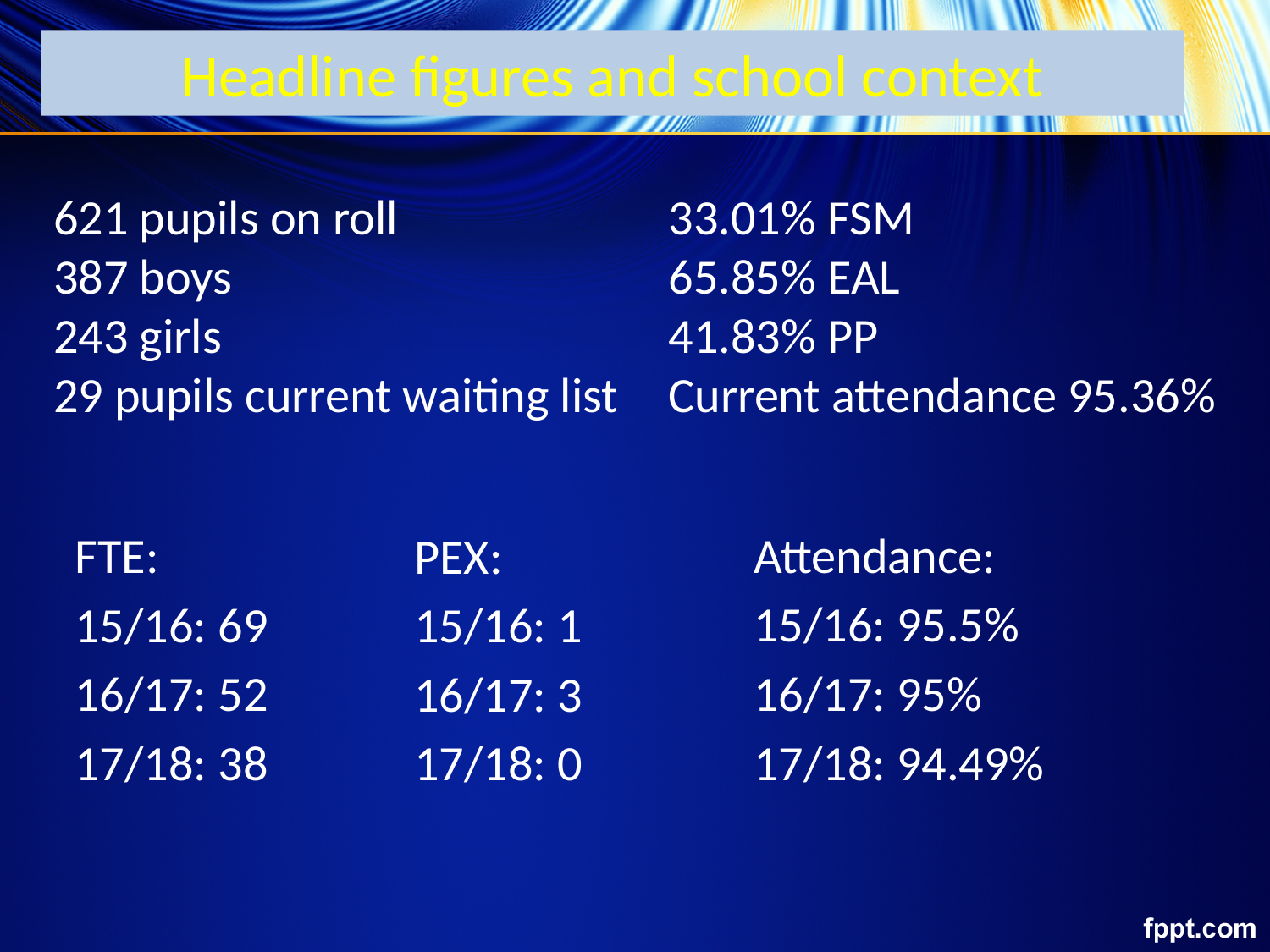

Headline figures and school context
621 pupils on roll
387 boys
243 girls
29 pupils current waiting list
33.01% FSM
65.85% EAL
41.83% PP
Current attendance 95.36%
FTE:
15/16: 69
16/17: 52
17/18: 38
Attendance:
15/16: 95.5%
16/17: 95%
17/18: 94.49%
PEX:
15/16: 1
16/17: 3
17/18: 0